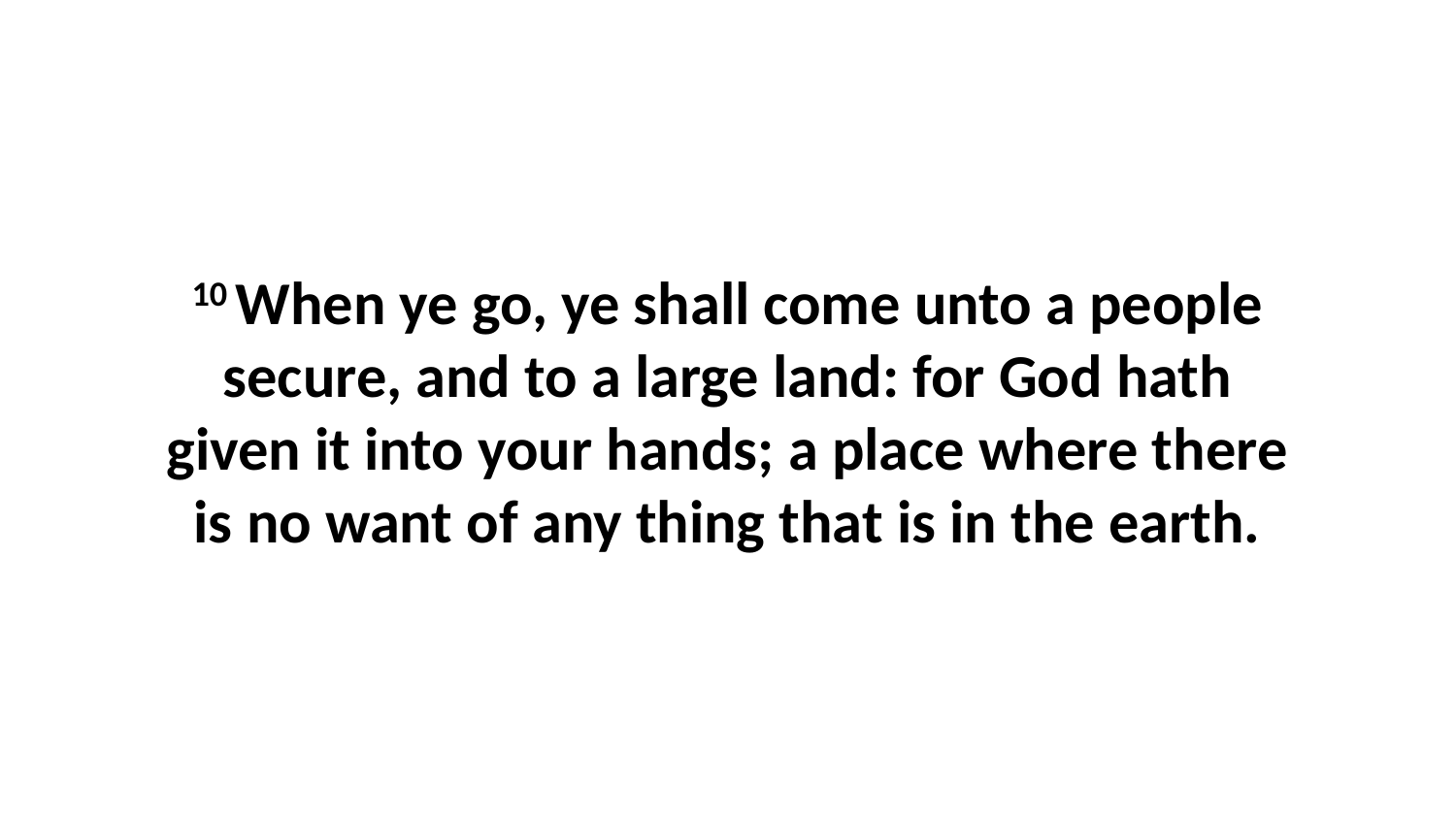

10 When ye go, ye shall come unto a people secure, and to a large land: for God hath given it into your hands; a place where there is no want of any thing that is in the earth.